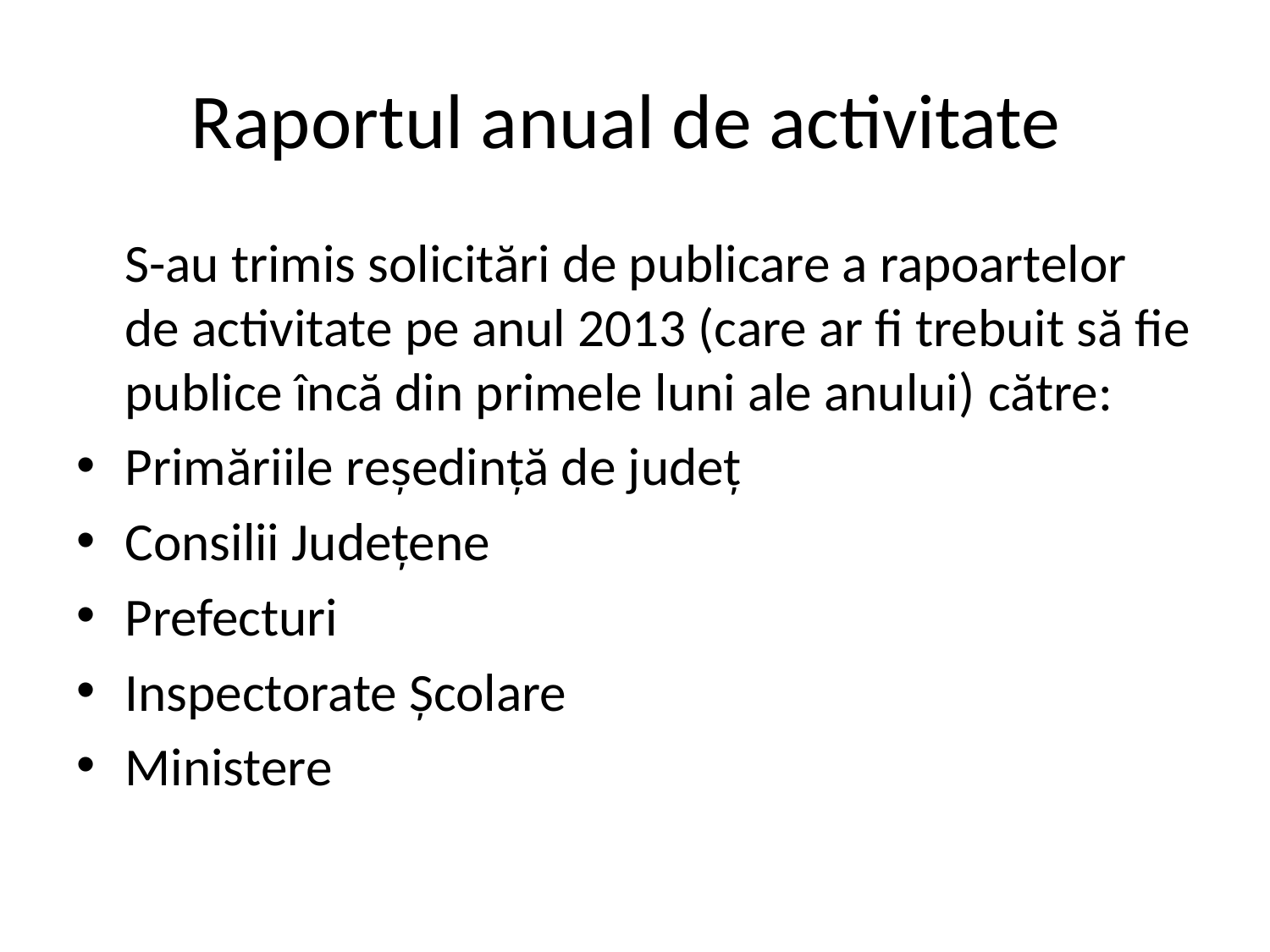

# Raportul anual de activitate
	S-au trimis solicitări de publicare a rapoartelor de activitate pe anul 2013 (care ar fi trebuit să fie publice încă din primele luni ale anului) către:
Primăriile reședință de județ
Consilii Județene
Prefecturi
Inspectorate Școlare
Ministere